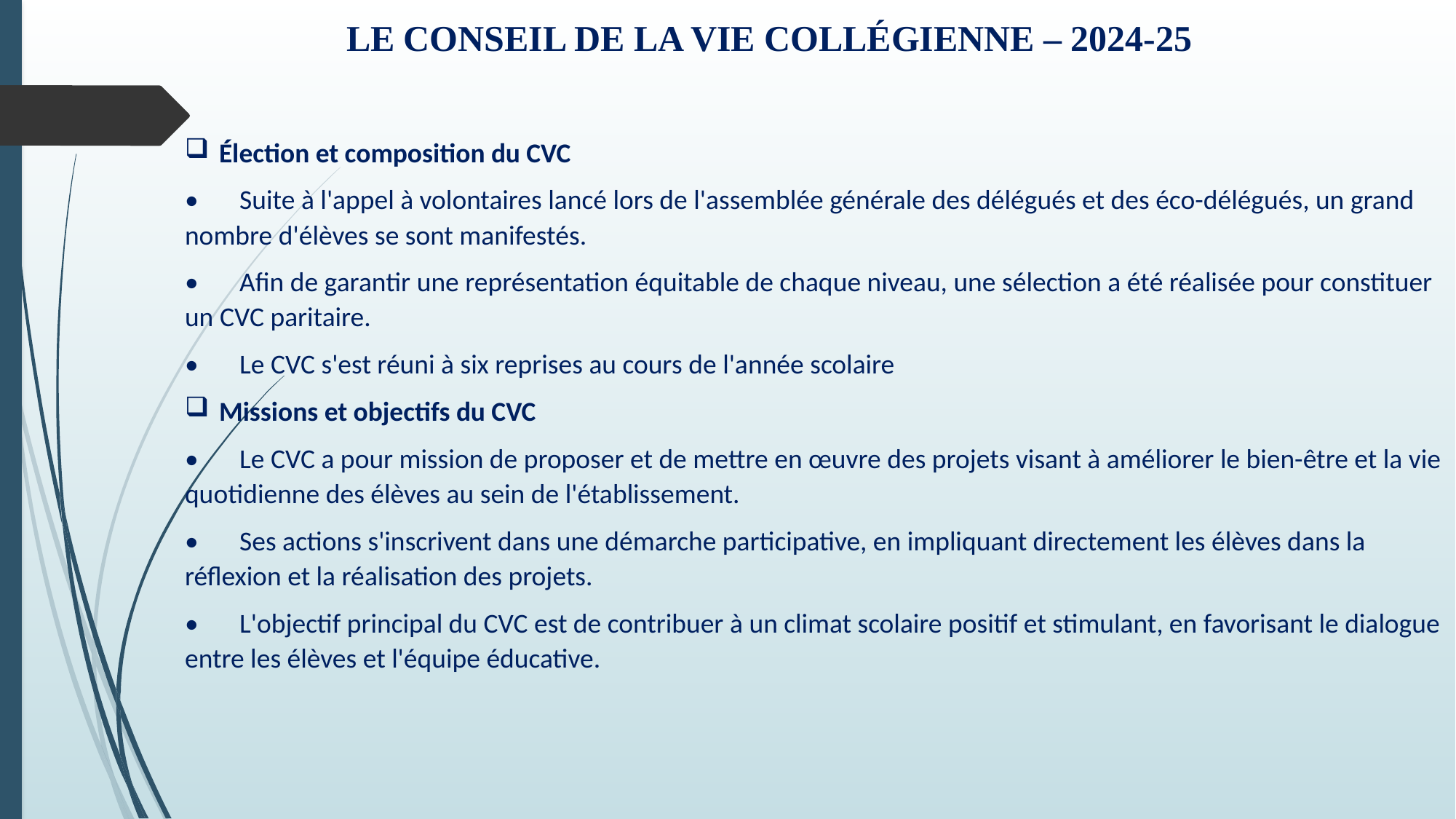

Le Conseil de la Vie Collégienne – 2024-25
Élection et composition du CVC
•	Suite à l'appel à volontaires lancé lors de l'assemblée générale des délégués et des éco-délégués, un grand nombre d'élèves se sont manifestés.
•	Afin de garantir une représentation équitable de chaque niveau, une sélection a été réalisée pour constituer un CVC paritaire.
•	Le CVC s'est réuni à six reprises au cours de l'année scolaire
Missions et objectifs du CVC
•	Le CVC a pour mission de proposer et de mettre en œuvre des projets visant à améliorer le bien-être et la vie quotidienne des élèves au sein de l'établissement.
•	Ses actions s'inscrivent dans une démarche participative, en impliquant directement les élèves dans la réflexion et la réalisation des projets.
•	L'objectif principal du CVC est de contribuer à un climat scolaire positif et stimulant, en favorisant le dialogue entre les élèves et l'équipe éducative.